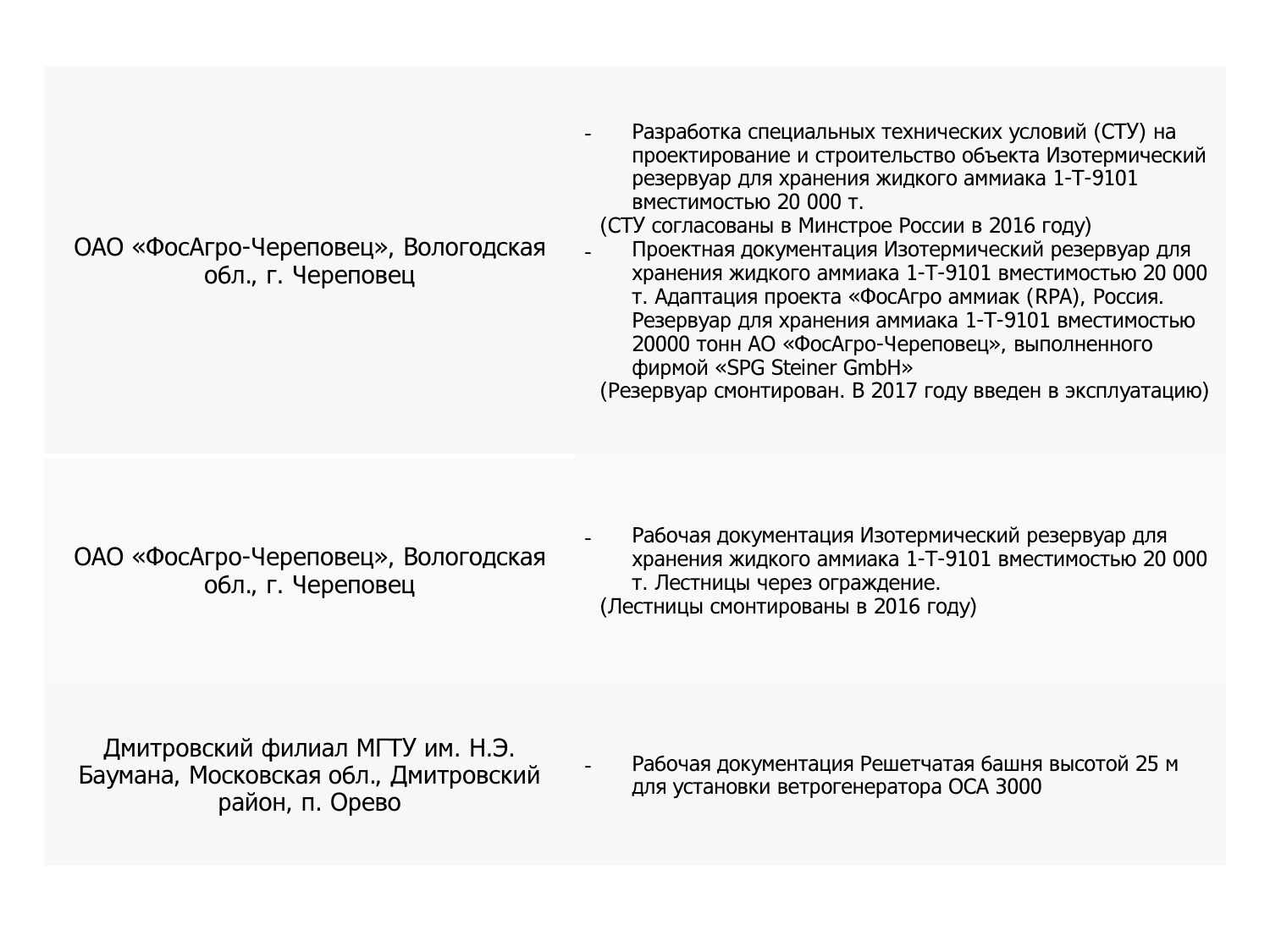

| ОАО «ФосАгро-Череповец», Вологодская обл., г. Череповец | Разработка специальных технических условий (СТУ) на проектирование и строительство объекта Изотермический резервуар для хранения жидкого аммиака 1-Т-9101 вместимостью 20 000 т. (СТУ согласованы в Минстрое России в 2016 году) Проектная документация Изотермический резервуар для хранения жидкого аммиака 1-Т-9101 вместимостью 20 000 т. Адаптация проекта «ФосАгро аммиак (RPA), Россия. Резервуар для хранения аммиака 1-Т-9101 вместимостью 20000 тонн АО «ФосАгро-Череповец», выполненного фирмой «SPG Steiner GmbH» (Резервуар смонтирован. В 2017 году введен в эксплуатацию) |
| --- | --- |
| ОАО «ФосАгро-Череповец», Вологодская обл., г. Череповец | Рабочая документация Изотермический резервуар для хранения жидкого аммиака 1-Т-9101 вместимостью 20 000 т. Лестницы через ограждение. (Лестницы смонтированы в 2016 году) |
| Дмитровский филиал МГТУ им. Н.Э. Баумана, Московская обл., Дмитровский район, п. Орево | Рабочая документация Решетчатая башня высотой 25 м для установки ветрогенератора ОСА 3000 |